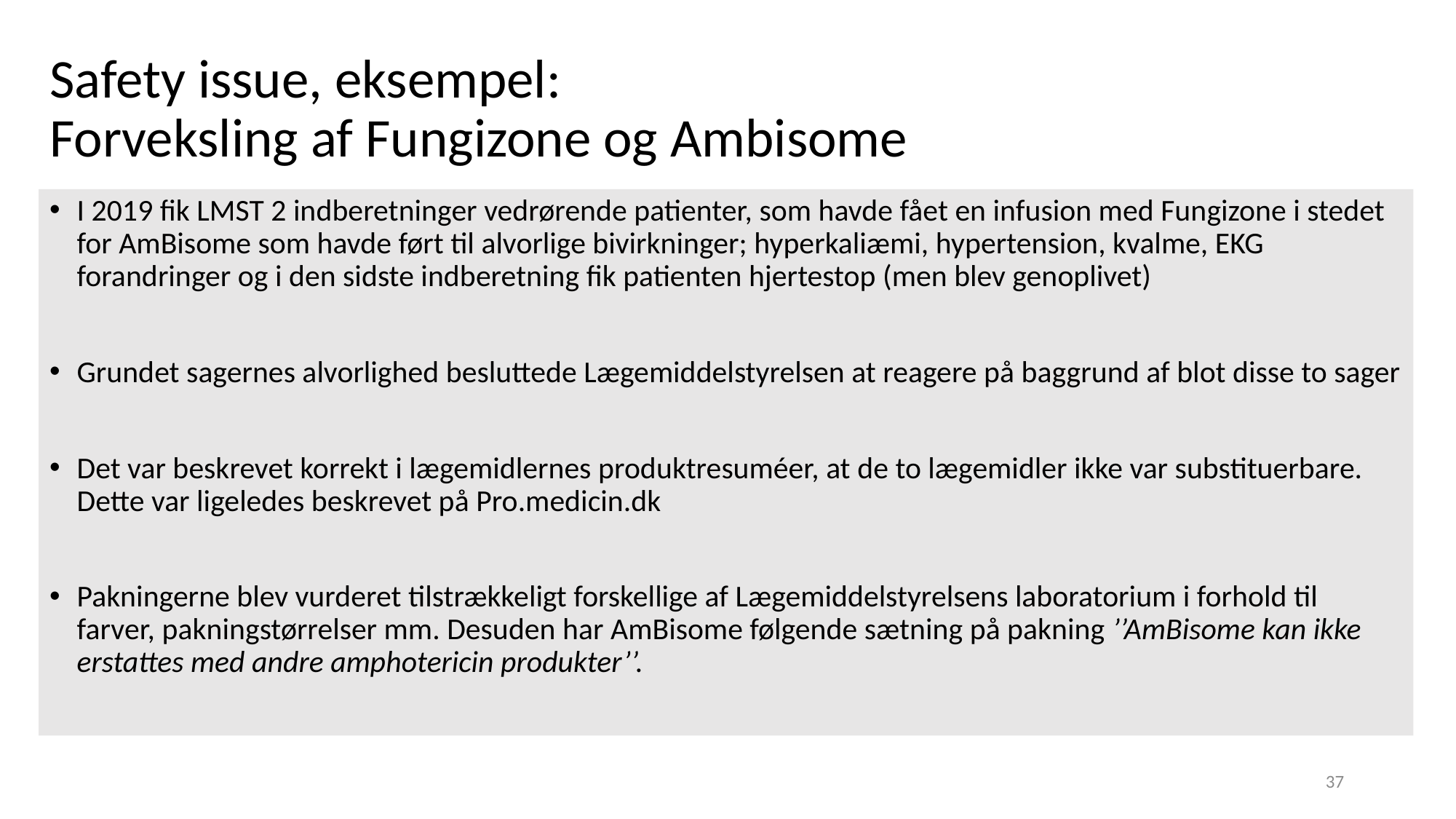

# Safety issue, eksempel: Forveksling af Fungizone og Ambisome
I 2019 fik LMST 2 indberetninger vedrørende patienter, som havde fået en infusion med Fungizone i stedet for AmBisome som havde ført til alvorlige bivirkninger; hyperkaliæmi, hypertension, kvalme, EKG forandringer og i den sidste indberetning fik patienten hjertestop (men blev genoplivet)

Grundet sagernes alvorlighed besluttede Lægemiddelstyrelsen at reagere på baggrund af blot disse to sager

Det var beskrevet korrekt i lægemidlernes produktresuméer, at de to lægemidler ikke var substituerbare. Dette var ligeledes beskrevet på Pro.medicin.dk

Pakningerne blev vurderet tilstrækkeligt forskellige af Lægemiddelstyrelsens laboratorium i forhold til farver, pakningstørrelser mm. Desuden har AmBisome følgende sætning på pakning ’’AmBisome kan ikke erstattes med andre amphotericin produkter’’.

37